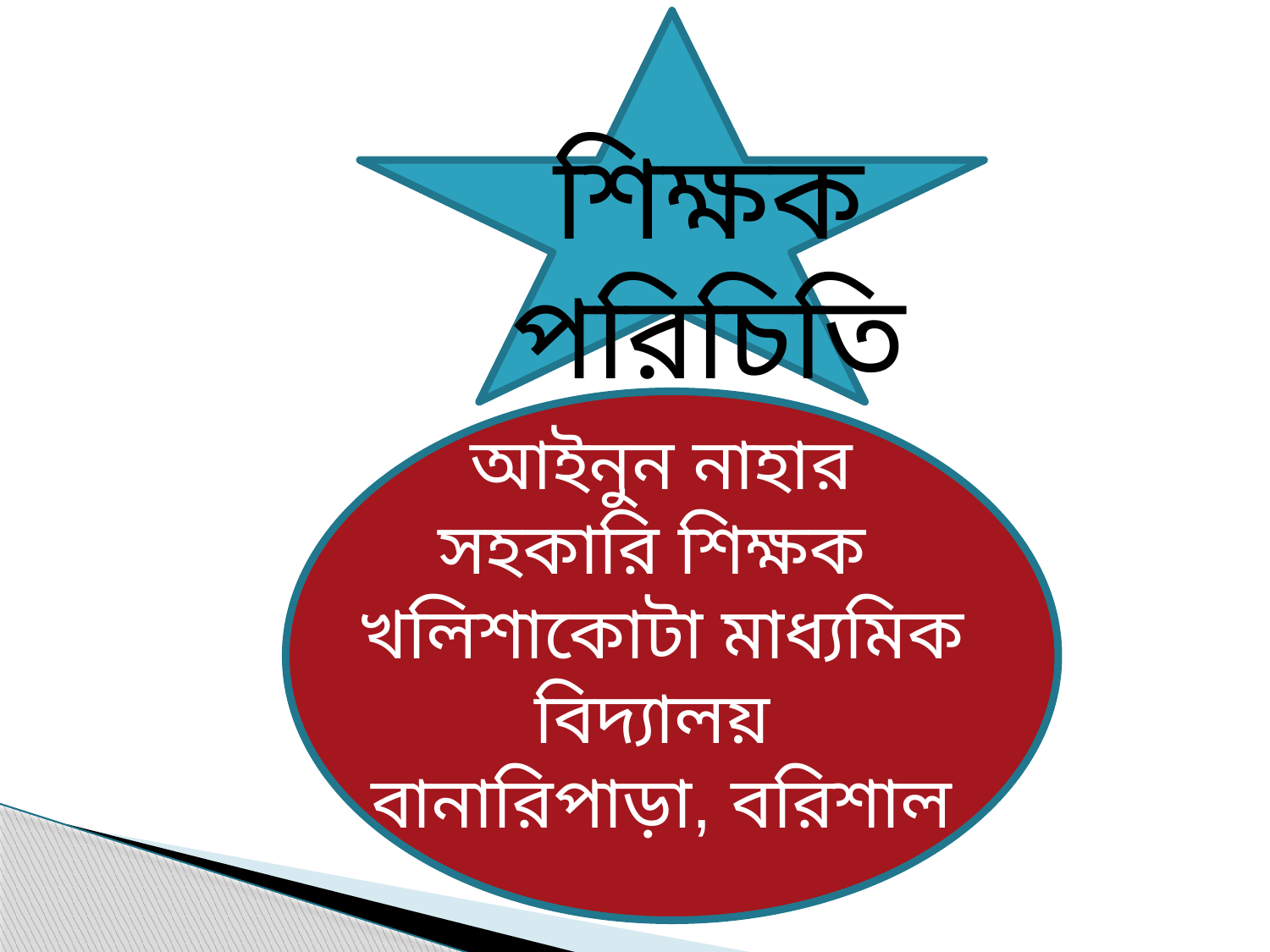

শিক্ষক পরিচিতি

আইনুন নাহার
সহকারি শিক্ষক
খলিশাকোটা মাধ্যমিক বিদ্যালয়
বানারিপাড়া, বরিশাল